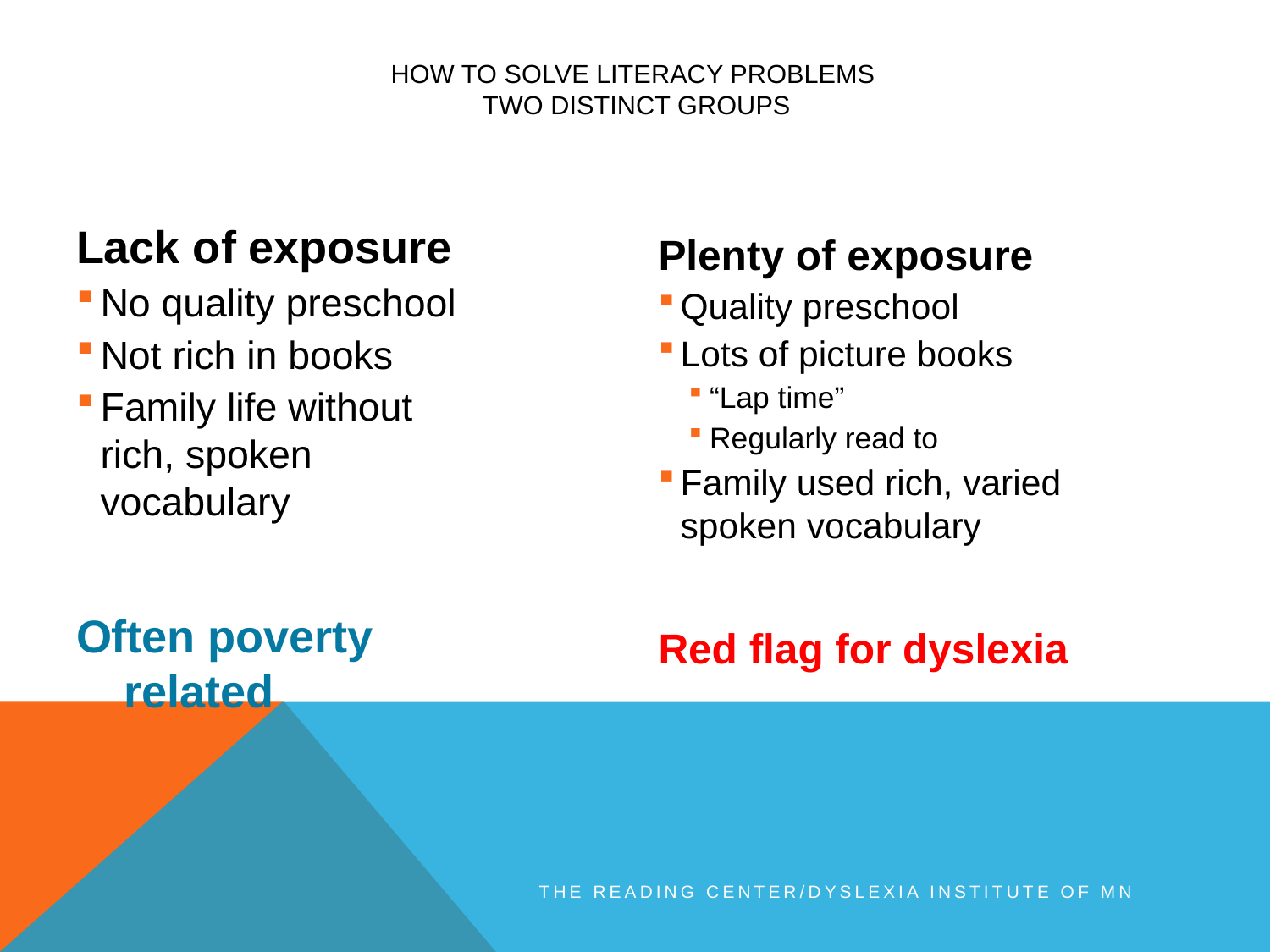

# How to solve literacy problems Two distinct groups
Lack of exposure
No quality preschool
Not rich in books
Family life without rich, spoken vocabulary

Often poverty related
Plenty of exposure
Quality preschool
Lots of picture books
“Lap time”
Regularly read to
Family used rich, varied spoken vocabulary

Red flag for dyslexia
The Reading Center/Dyslexia Institute of MN